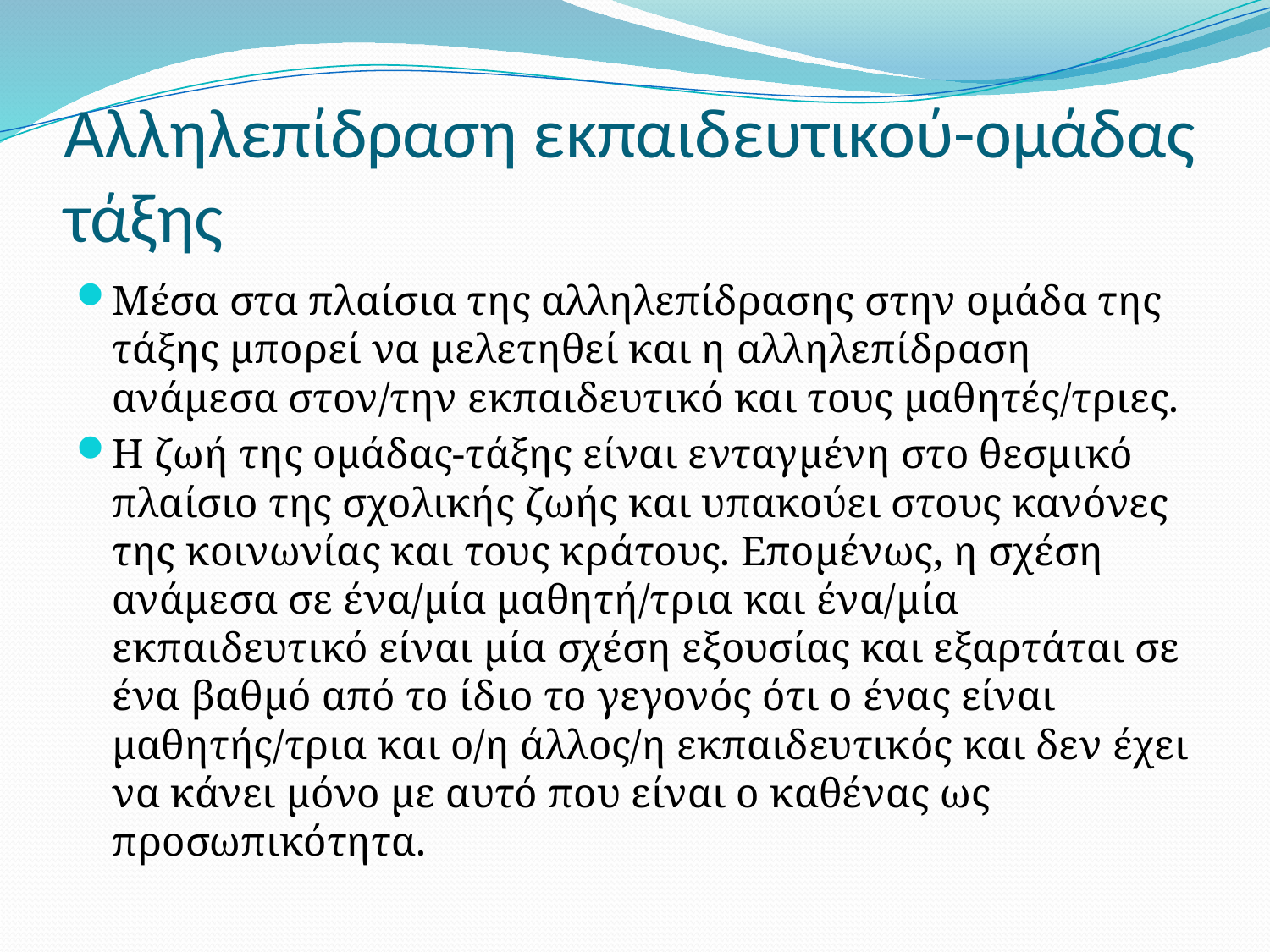

# Αλληλεπίδραση εκπαιδευτικού-ομάδας τάξης
Μέσα στα πλαίσια της αλληλεπίδρασης στην ομάδα της τάξης μπορεί να μελετηθεί και η αλληλεπίδραση ανάμεσα στον/την εκπαιδευτικό και τους μαθητές/τριες.
Η ζωή της ομάδας-τάξης είναι ενταγμένη στο θεσμικό πλαίσιο της σχολικής ζωής και υπακούει στους κανόνες της κοινωνίας και τους κράτους. Επομένως, η σχέση ανάμεσα σε ένα/μία μαθητή/τρια και ένα/μία εκπαιδευτικό είναι μία σχέση εξουσίας και εξαρτάται σε ένα βαθμό από το ίδιο το γεγονός ότι ο ένας είναι μαθητής/τρια και ο/η άλλος/η εκπαιδευτικός και δεν έχει να κάνει μόνο με αυτό που είναι ο καθένας ως προσωπικότητα.